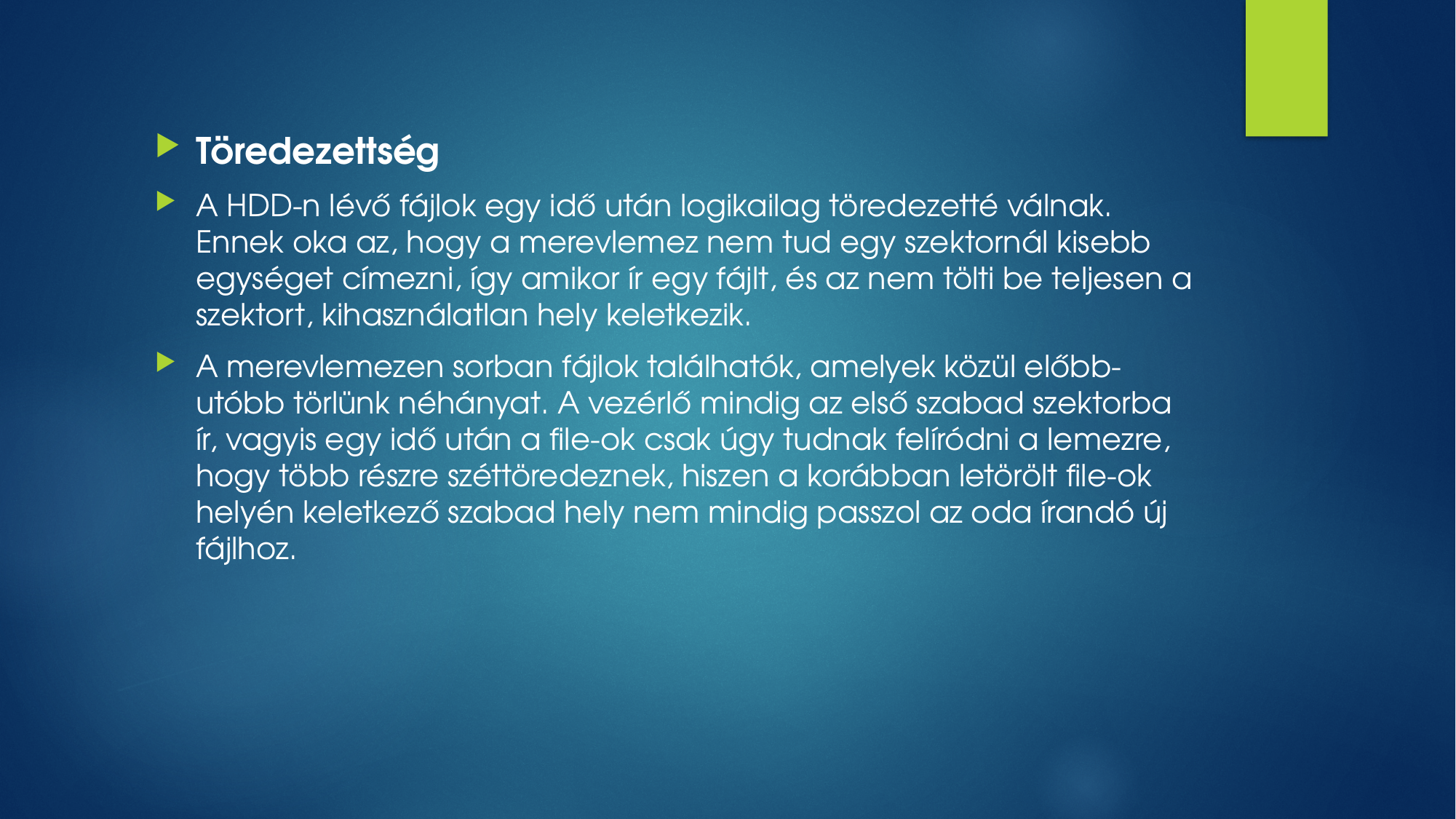

Töredezettség
A HDD-n lévő fájlok egy idő után logikailag töredezetté válnak. Ennek oka az, hogy a merevlemez nem tud egy szektornál kisebb egységet címezni, így amikor ír egy fájlt, és az nem tölti be teljesen a szektort, kihasználatlan hely keletkezik.
A merevlemezen sorban fájlok találhatók, amelyek közül előbb-utóbb törlünk néhányat. A vezérlő mindig az első szabad szektorba ír, vagyis egy idő után a file-ok csak úgy tudnak felíródni a lemezre, hogy több részre széttöredeznek, hiszen a korábban letörölt file-ok helyén keletkező szabad hely nem mindig passzol az oda írandó új fájlhoz.